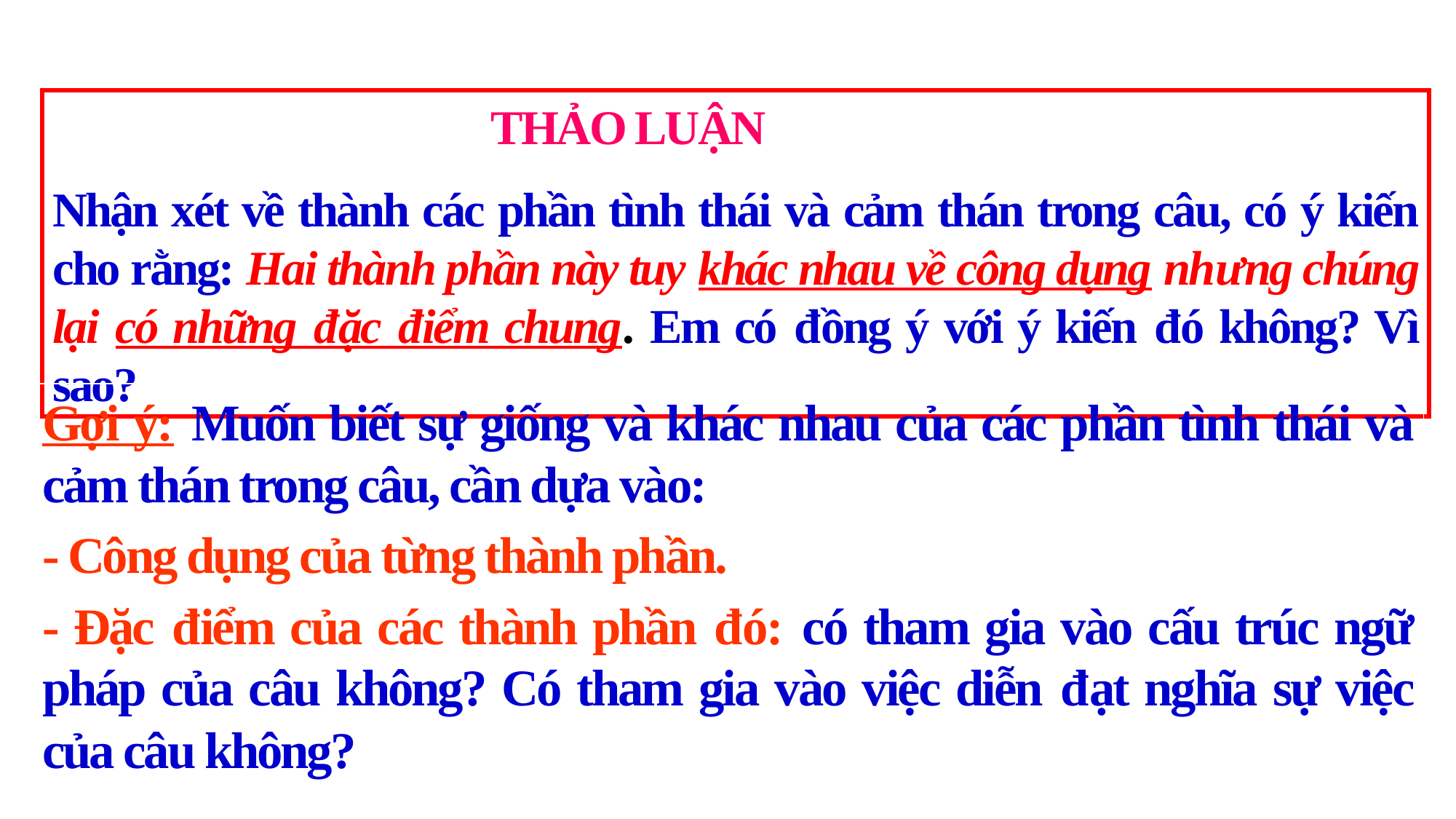

THẢO LUẬN
Nhận xét về thành các phần tình thái và cảm thán trong câu, có ý kiến cho rằng: Hai thành phần này tuy khác nhau về công dụng nhưng chúng lại có những đặc điểm chung. Em có đồng ý với ý kiến đó không? Vì sao?
Gợi ý: Muốn biết sự giống và khác nhau của các phần tình thái và cảm thán trong câu, cần dựa vào:
- Công dụng của từng thành phần.
- Đặc điểm của các thành phần đó: có tham gia vào cấu trúc ngữ pháp của câu không? Có tham gia vào việc diễn đạt nghĩa sự việc của câu không?